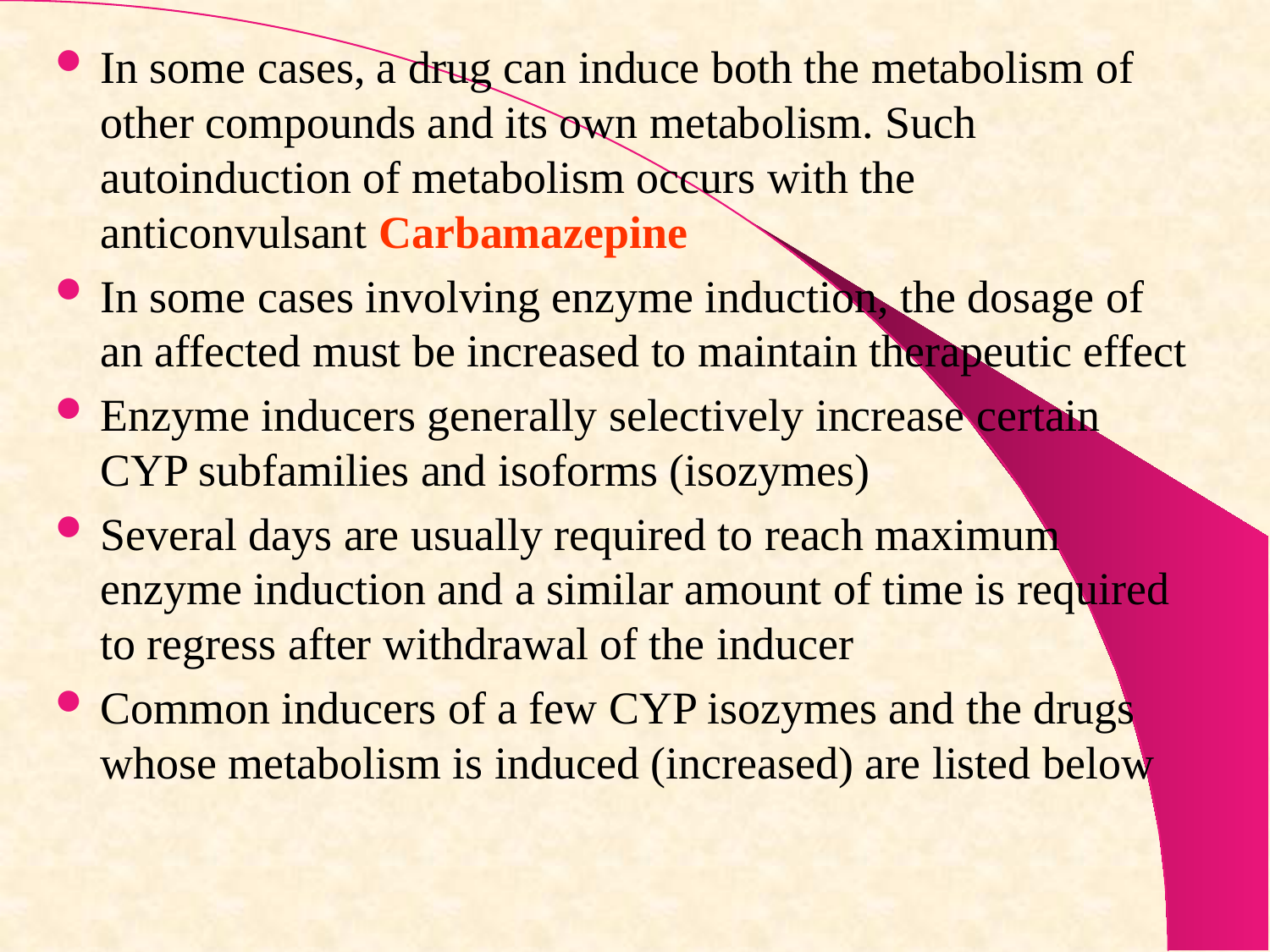

In some cases, a drug can induce both the metabolism of other compounds and its own metabolism. Such autoinduction of metabolism occurs with the anticonvulsant Carbamazepine
In some cases involving enzyme induction, the dosage of an affected must be increased to maintain therapeutic effect
Enzyme inducers generally selectively increase certain CYP subfamilies and isoforms (isozymes)
Several days are usually required to reach maximum enzyme induction and a similar amount of time is required to regress after withdrawal of the inducer
Common inducers of a few CYP isozymes and the drugs whose metabolism is induced (increased) are listed below